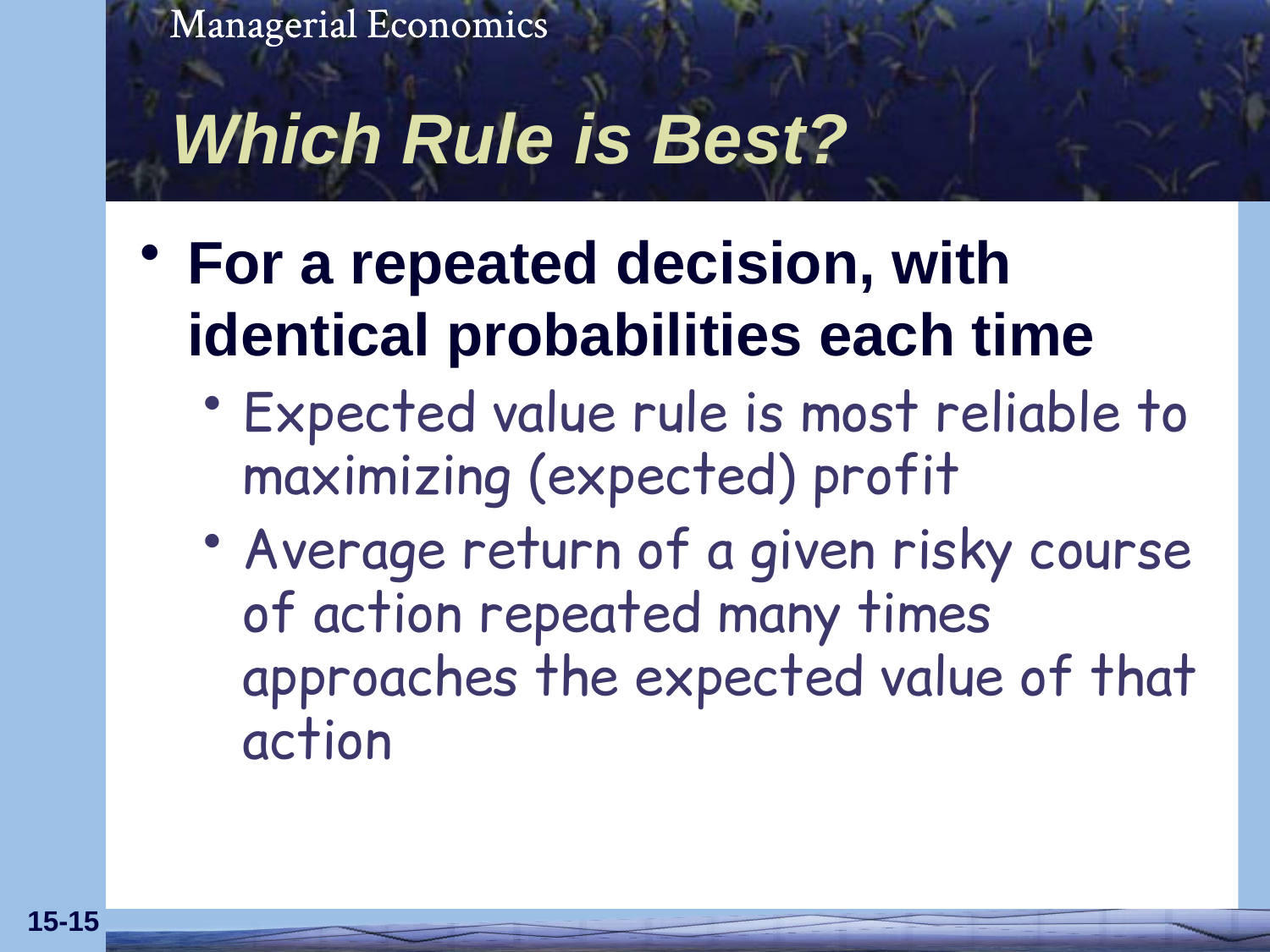

# Which Rule is Best?
For a repeated decision, with identical probabilities each time
Expected value rule is most reliable to maximizing (expected) profit
Average return of a given risky course of action repeated many times approaches the expected value of that action
15-15